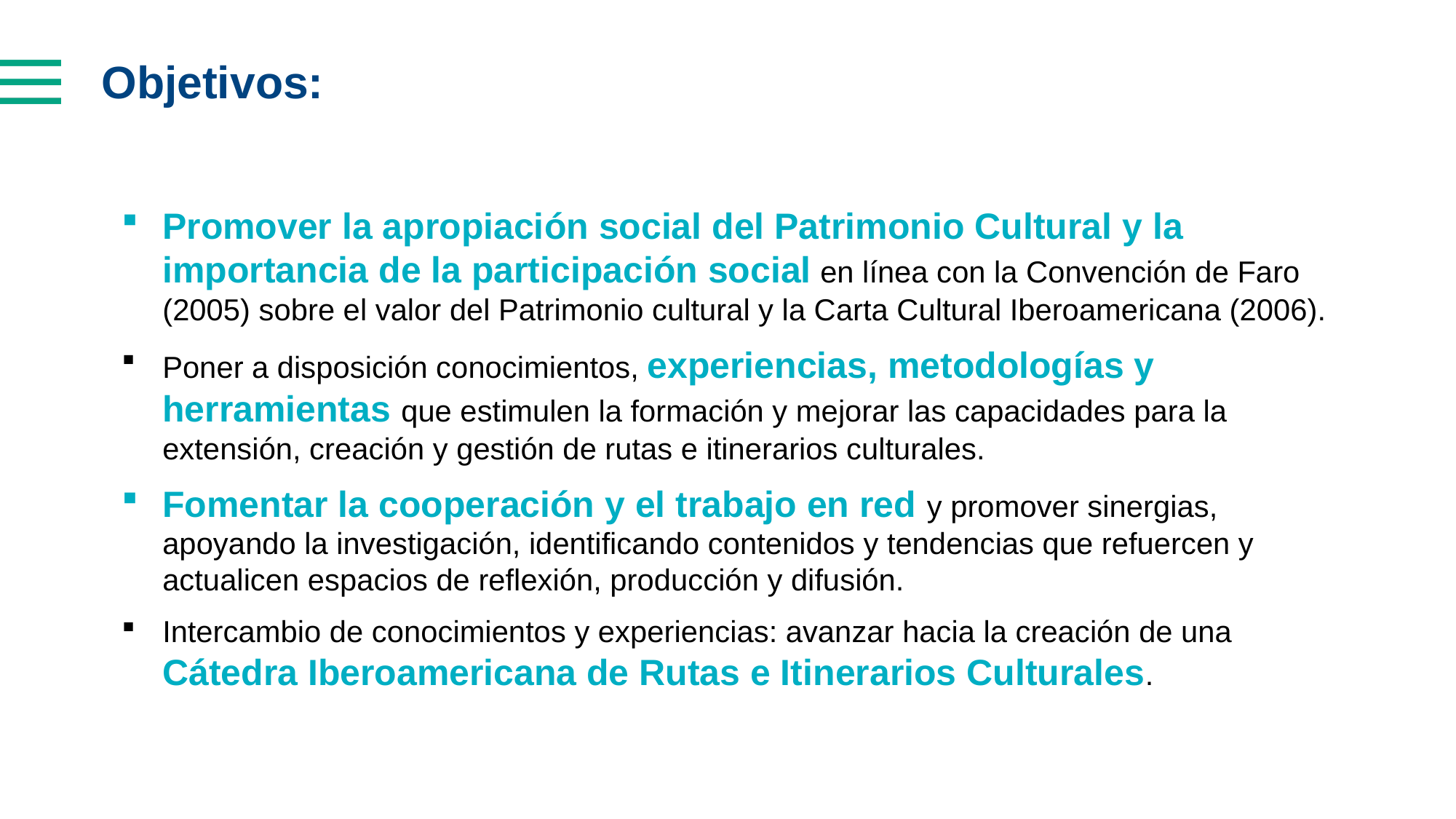

Objetivos:

Promover la apropiación social del Patrimonio Cultural y la importancia de la participación social en línea con la Convención de Faro (2005) sobre el valor del Patrimonio cultural y la Carta Cultural Iberoamericana (2006).
Poner a disposición conocimientos, experiencias, metodologías y herramientas que estimulen la formación y mejorar las capacidades para la extensión, creación y gestión de rutas e itinerarios culturales.
Fomentar la cooperación y el trabajo en red y promover sinergias, apoyando la investigación, identificando contenidos y tendencias que refuercen y actualicen espacios de reflexión, producción y difusión.
Intercambio de conocimientos y experiencias: avanzar hacia la creación de una Cátedra Iberoamericana de Rutas e Itinerarios Culturales.